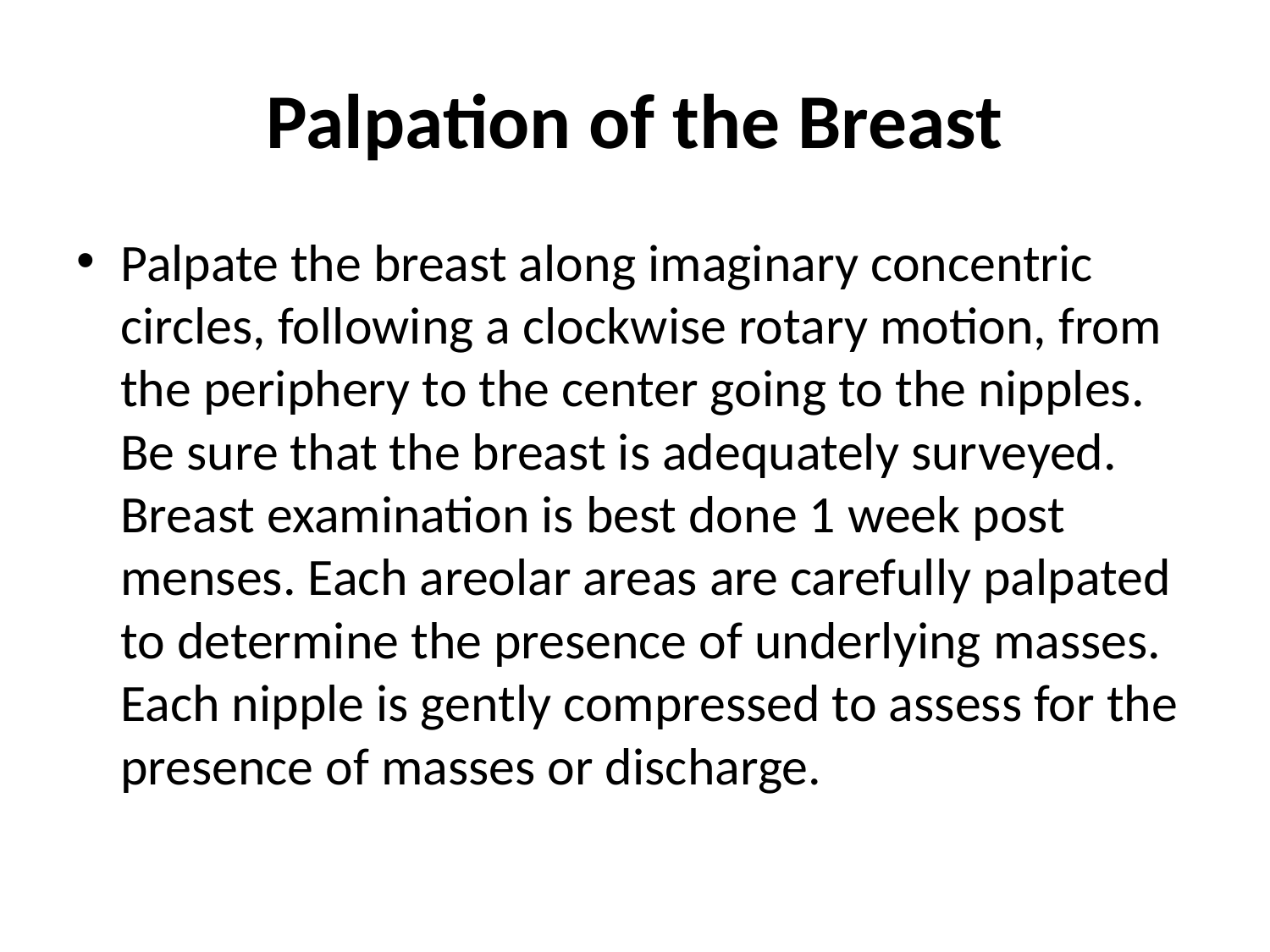

# Palpation of the Breast
Palpate the breast along imaginary concentric circles, following a clockwise rotary motion, from the periphery to the center going to the nipples. Be sure that the breast is adequately surveyed. Breast examination is best done 1 week post menses. Each areolar areas are carefully palpated to determine the presence of underlying masses. Each nipple is gently compressed to assess for the presence of masses or discharge.